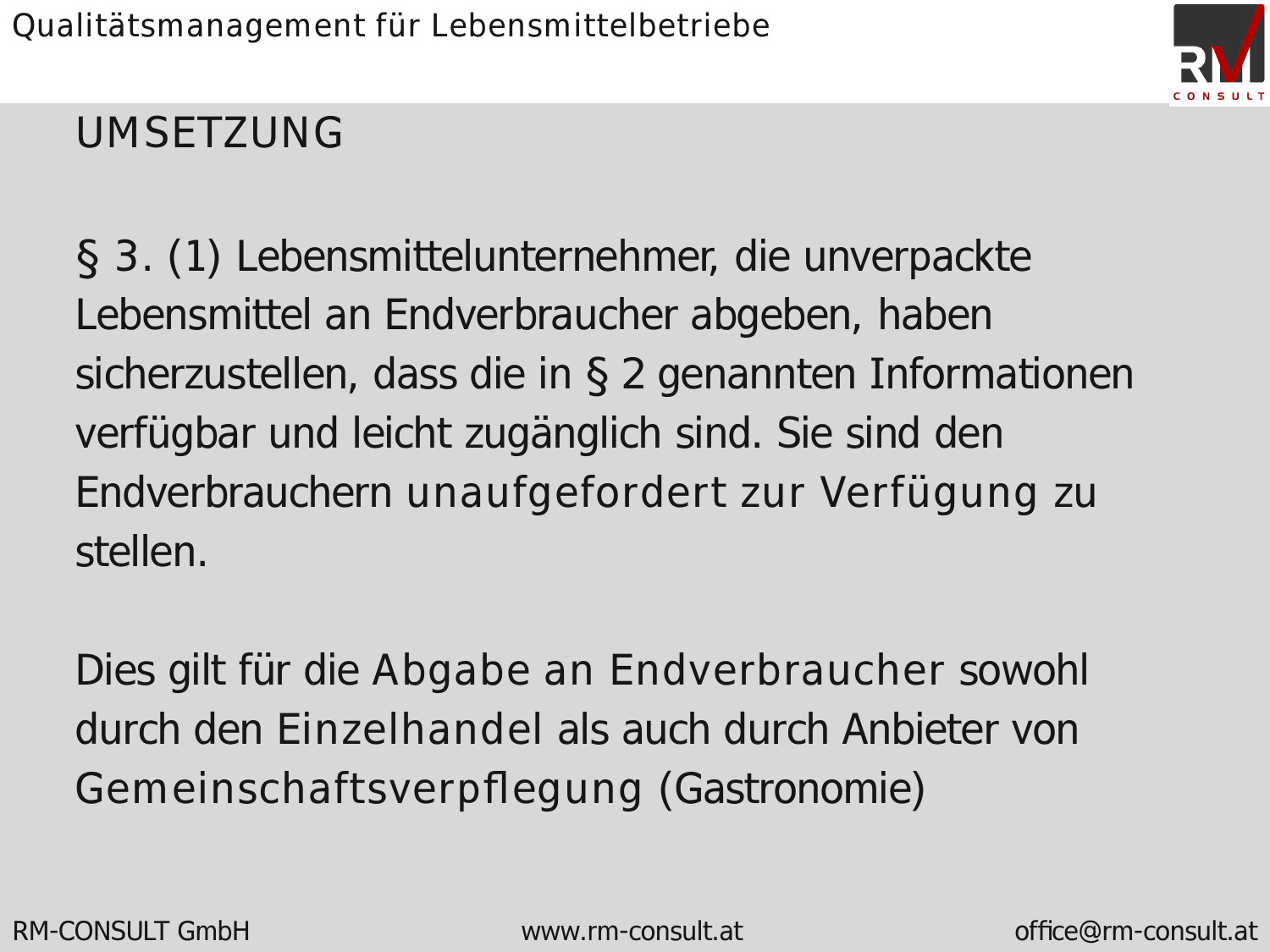

# UMSETZUNG
§ 3. (1) Lebensmittelunternehmer, die unverpackte
Lebensmittel an Endverbraucher abgeben, haben
sicherzustellen, dass die in § 2 genannten Informationen
verfügbar und leicht zugänglich sind. Sie sind den
Endverbrauchern unaufgefordert zur Verfügung zu
stellen.

Dies gilt für die Abgabe an Endverbraucher sowohl
durch den Einzelhandel als auch durch Anbieter von
Gemeinschaftsverpflegung (Gastronomie)